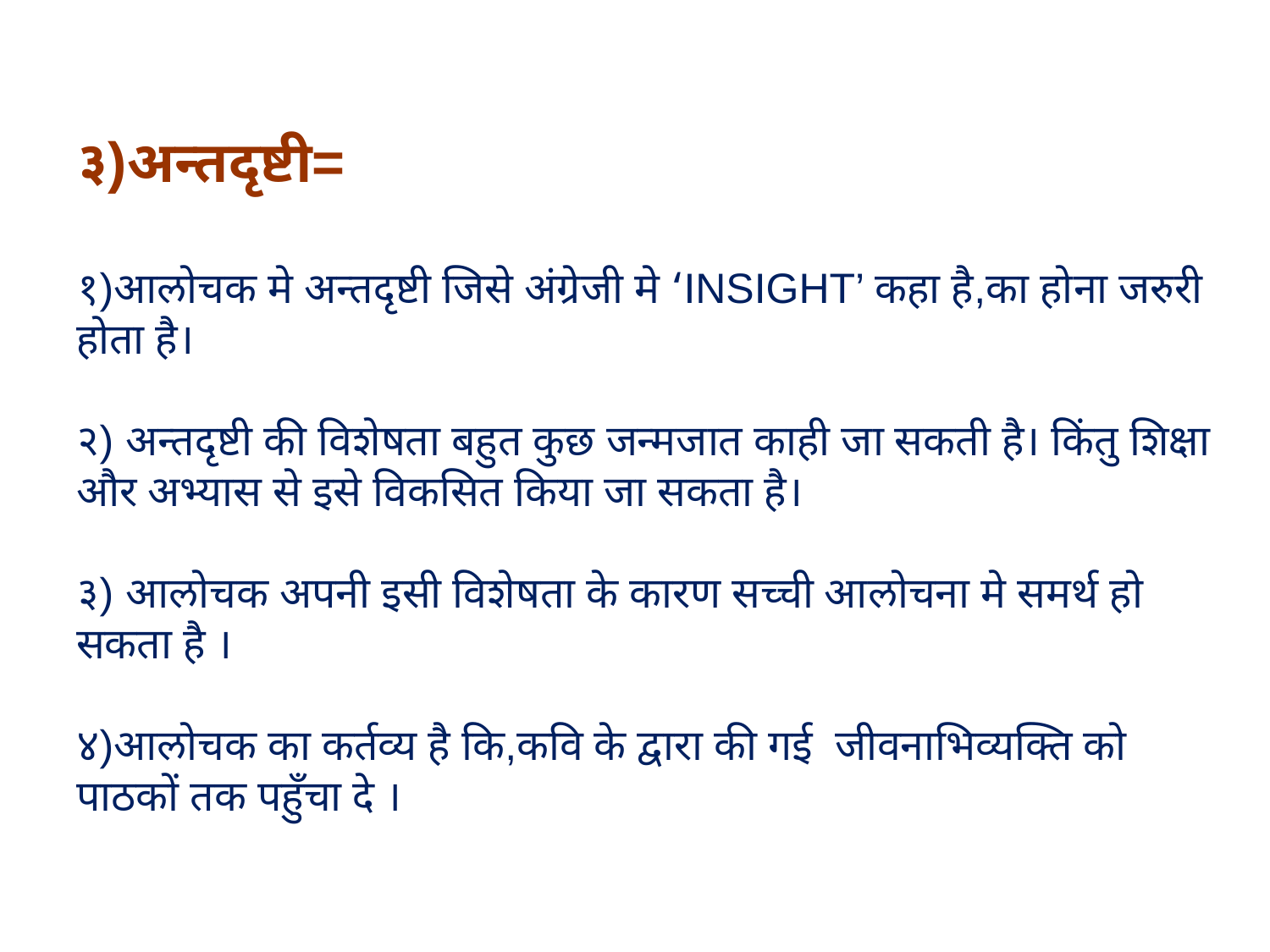

# ३)अन्तदृष्टी= १)आलोचक मे अन्तदृष्टी जिसे अंग्रेजी मे ‘INSIGHT’ कहा है,का होना जरुरी होता है। २) अन्तदृष्टी की विशेषता बहुत कुछ जन्मजात काही जा सकती है। किंतु शिक्षा और अभ्यास से इसे विकसित किया जा सकता है। ३) आलोचक अपनी इसी विशेषता के कारण सच्ची आलोचना मे समर्थ हो सकता है । ४)आलोचक का कर्तव्य है कि,कवि के द्वारा की गई  जीवनाभिव्यक्ति को पाठकों तक पहुँचा दे ।